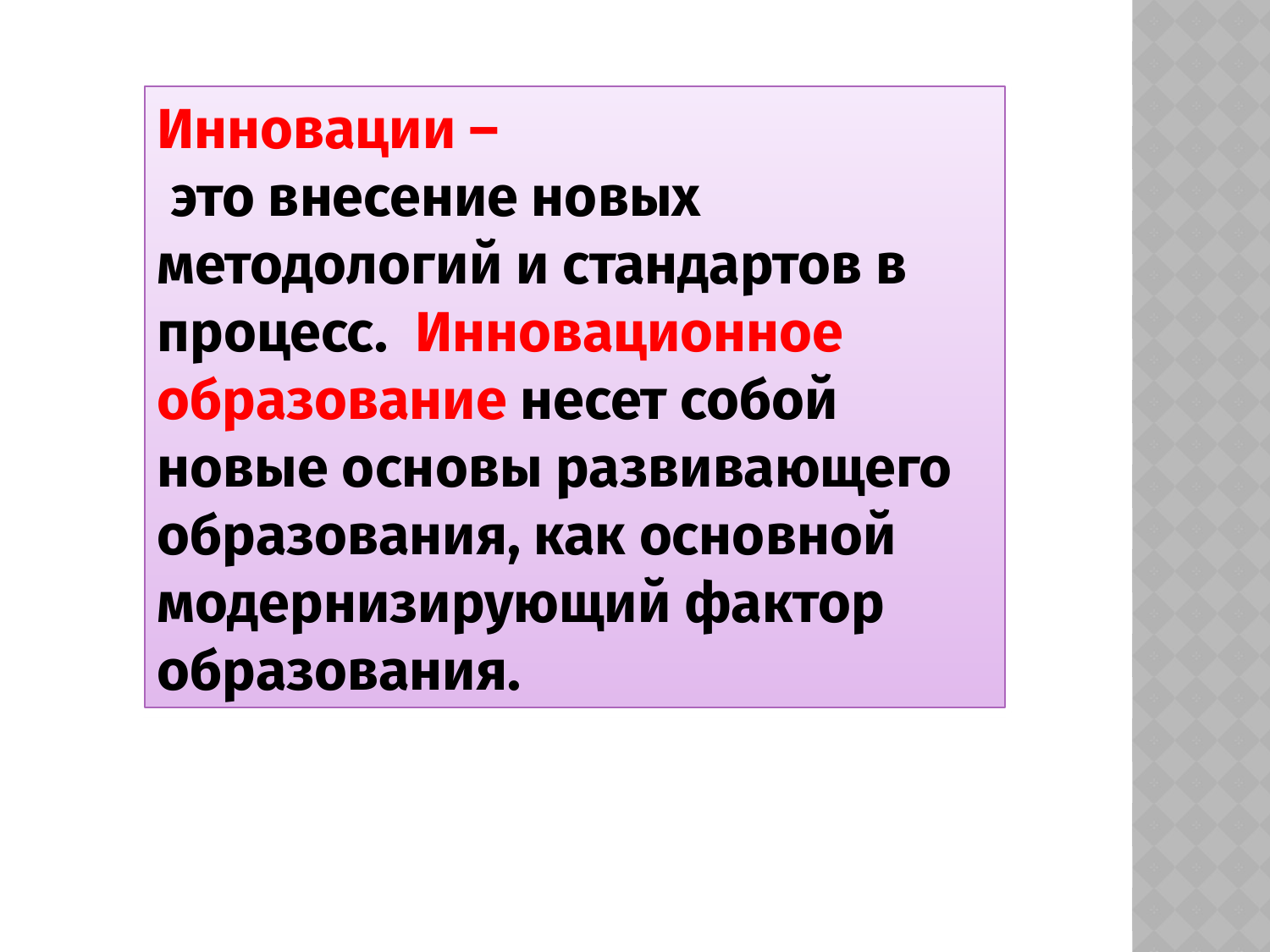

Инновации –
 это внесение новых методологий и стандартов в процесс.  Инновационное образование несет собой новые основы развивающего образования, как основной модернизирующий фактор образования.